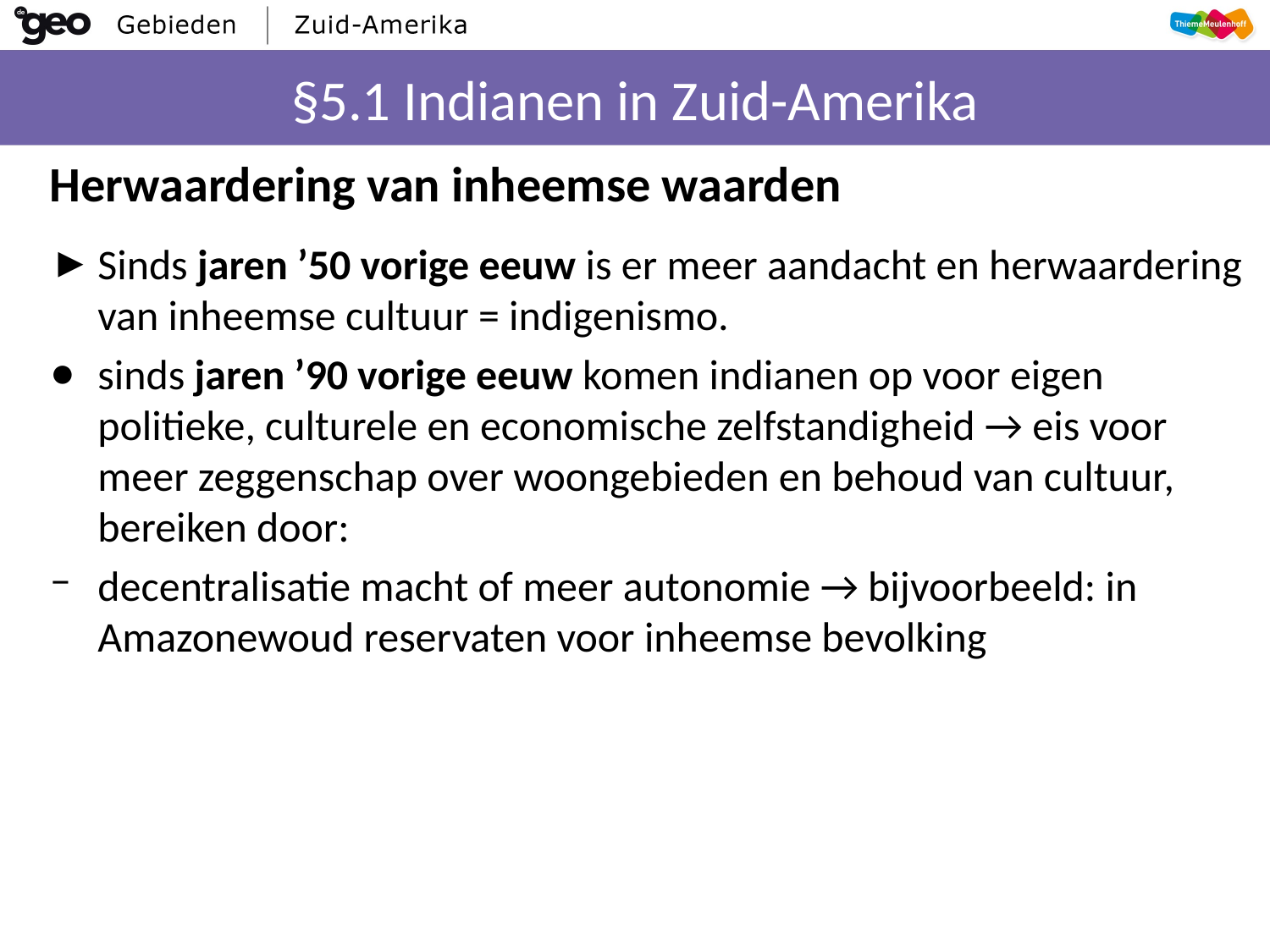

# §5.1 Indianen in Zuid-Amerika
Herwaardering van inheemse waarden
Sinds jaren ’50 vorige eeuw is er meer aandacht en herwaardering van inheemse cultuur = indigenismo.
sinds jaren ’90 vorige eeuw komen indianen op voor eigen politieke, culturele en economische zelfstandigheid → eis voor meer zeggenschap over woongebieden en behoud van cultuur, bereiken door:
decentralisatie macht of meer autonomie → bijvoorbeeld: in Amazonewoud reservaten voor inheemse bevolking